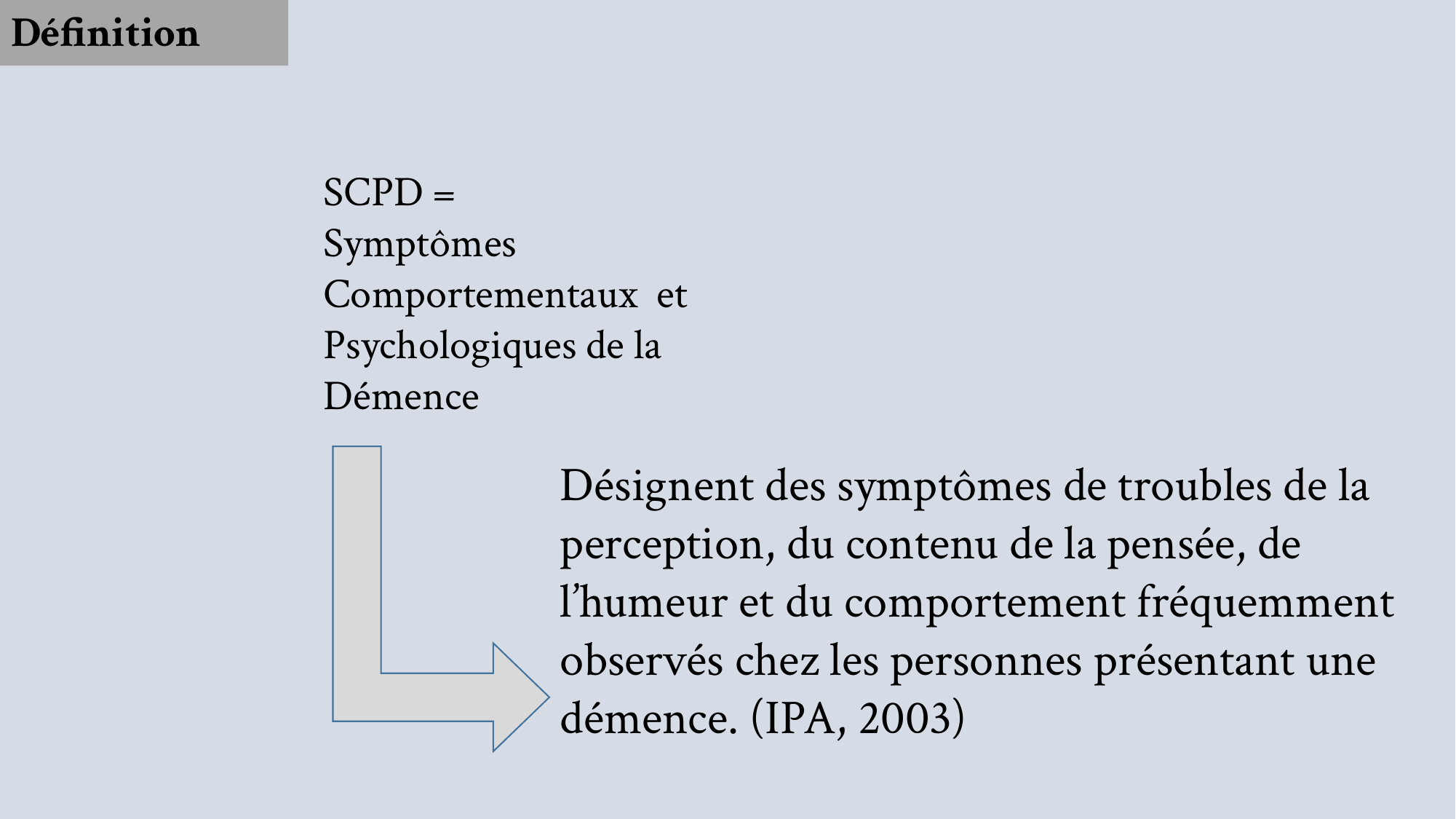

# Définition
SCPD =
Symptômes Comportementaux  et Psychologiques de la Démence
Désignent des symptômes de troubles de la perception, du contenu de la pensée, de l’humeur et du comportement fréquemment observés chez les personnes présentant une démence. (IPA, 2003)